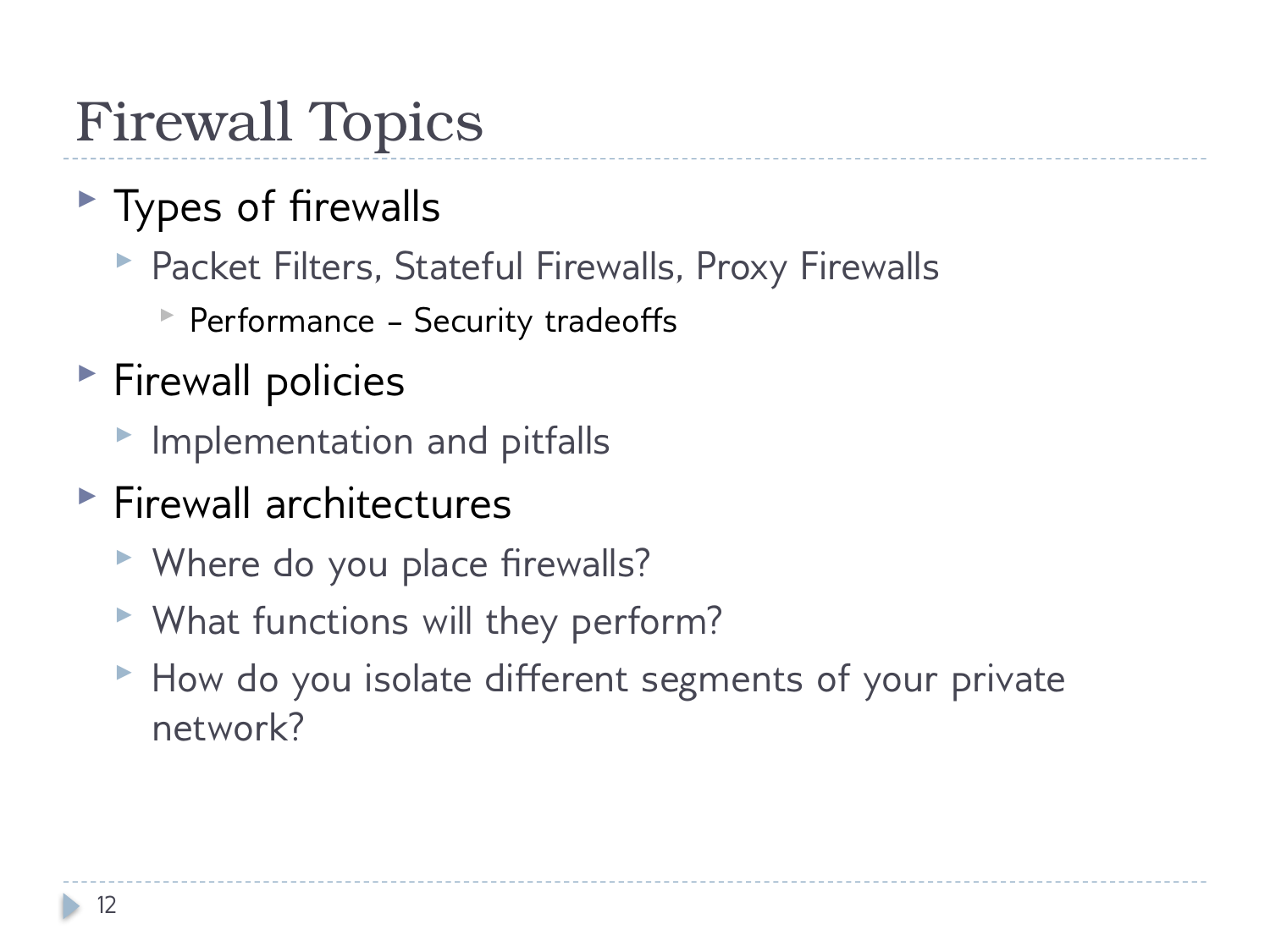

# Firewall Topics
Types of firewalls
Packet Filters, Stateful Firewalls, Proxy Firewalls
Performance – Security tradeoffs
Firewall policies
Implementation and pitfalls
Firewall architectures
Where do you place firewalls?
What functions will they perform?
How do you isolate different segments of your private network?

12